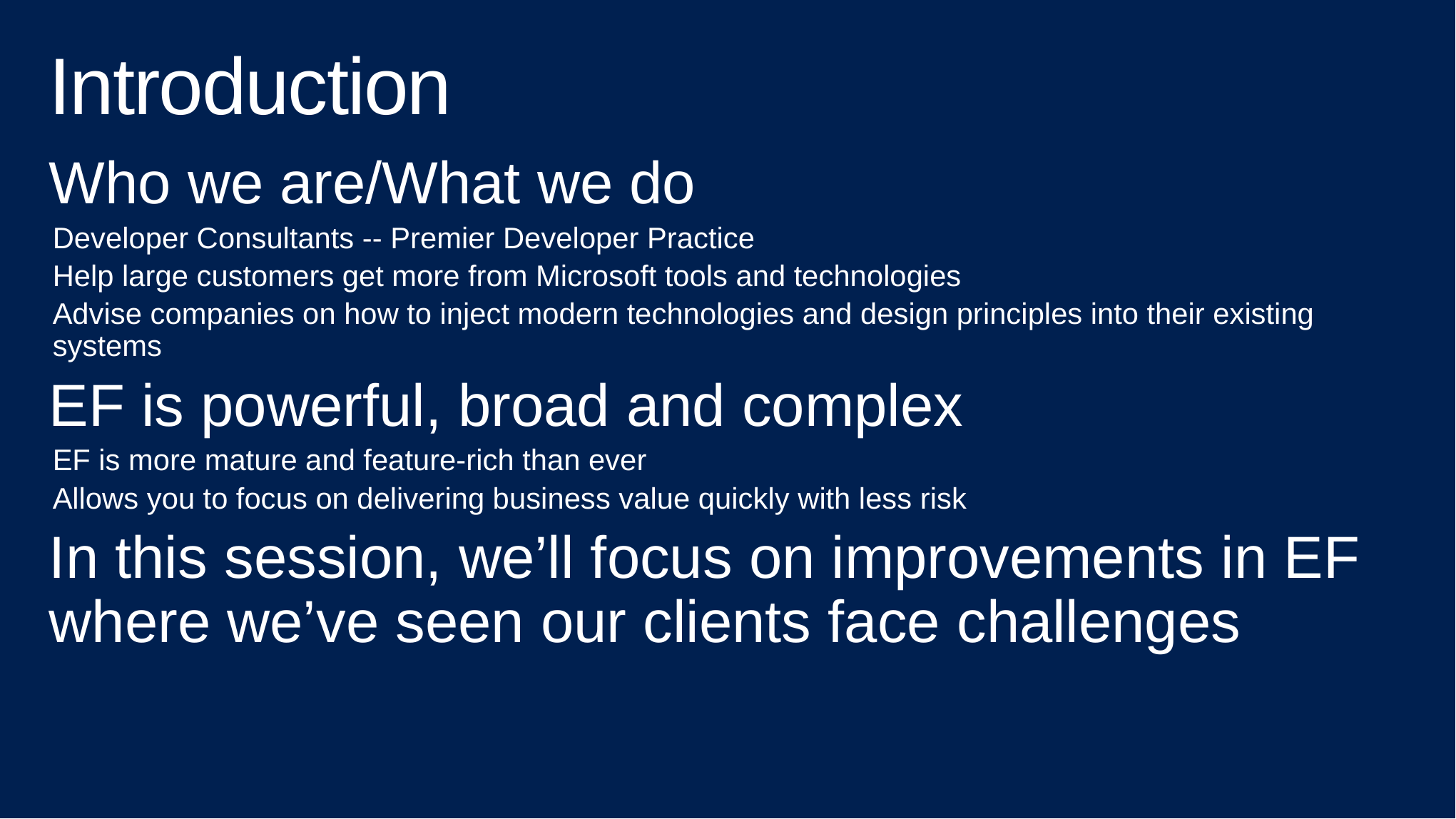

# Introduction
Who we are/What we do
Developer Consultants -- Premier Developer Practice
Help large customers get more from Microsoft tools and technologies
Advise companies on how to inject modern technologies and design principles into their existing systems
EF is powerful, broad and complex
EF is more mature and feature-rich than ever
Allows you to focus on delivering business value quickly with less risk
In this session, we’ll focus on improvements in EF where we’ve seen our clients face challenges